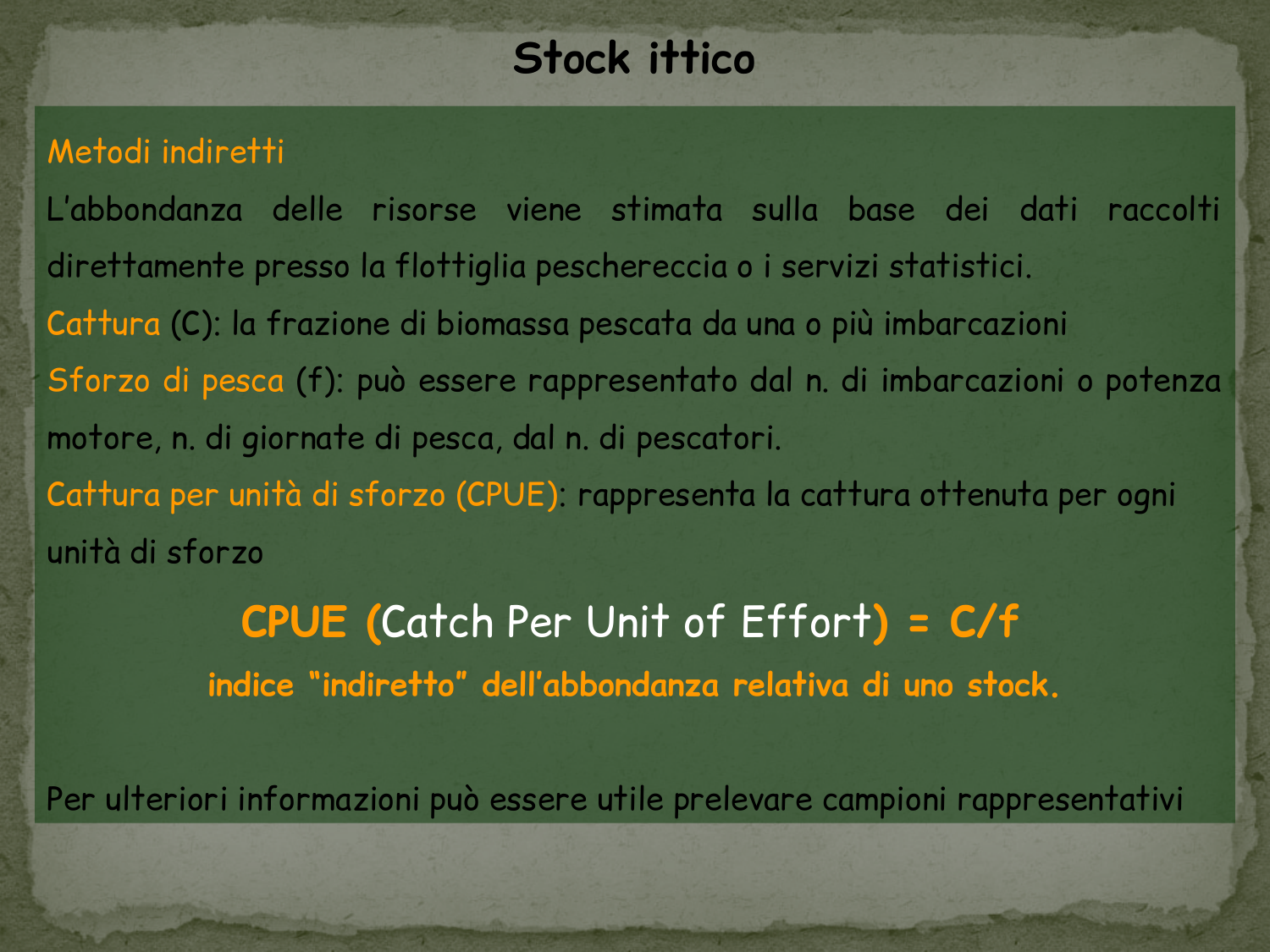

Stock ittico
Metodi indiretti
L’abbondanza delle risorse viene stimata sulla base dei dati raccolti direttamente presso la flottiglia peschereccia o i servizi statistici.
Cattura (C): la frazione di biomassa pescata da una o più imbarcazioni
Sforzo di pesca (f): può essere rappresentato dal n. di imbarcazioni o potenza motore, n. di giornate di pesca, dal n. di pescatori.
Cattura per unità di sforzo (CPUE): rappresenta la cattura ottenuta per ogni unità di sforzo
 CPUE (Catch Per Unit of Effort) = C/f
indice “indiretto” dell’abbondanza relativa di uno stock.

Per ulteriori informazioni può essere utile prelevare campioni rappresentativi